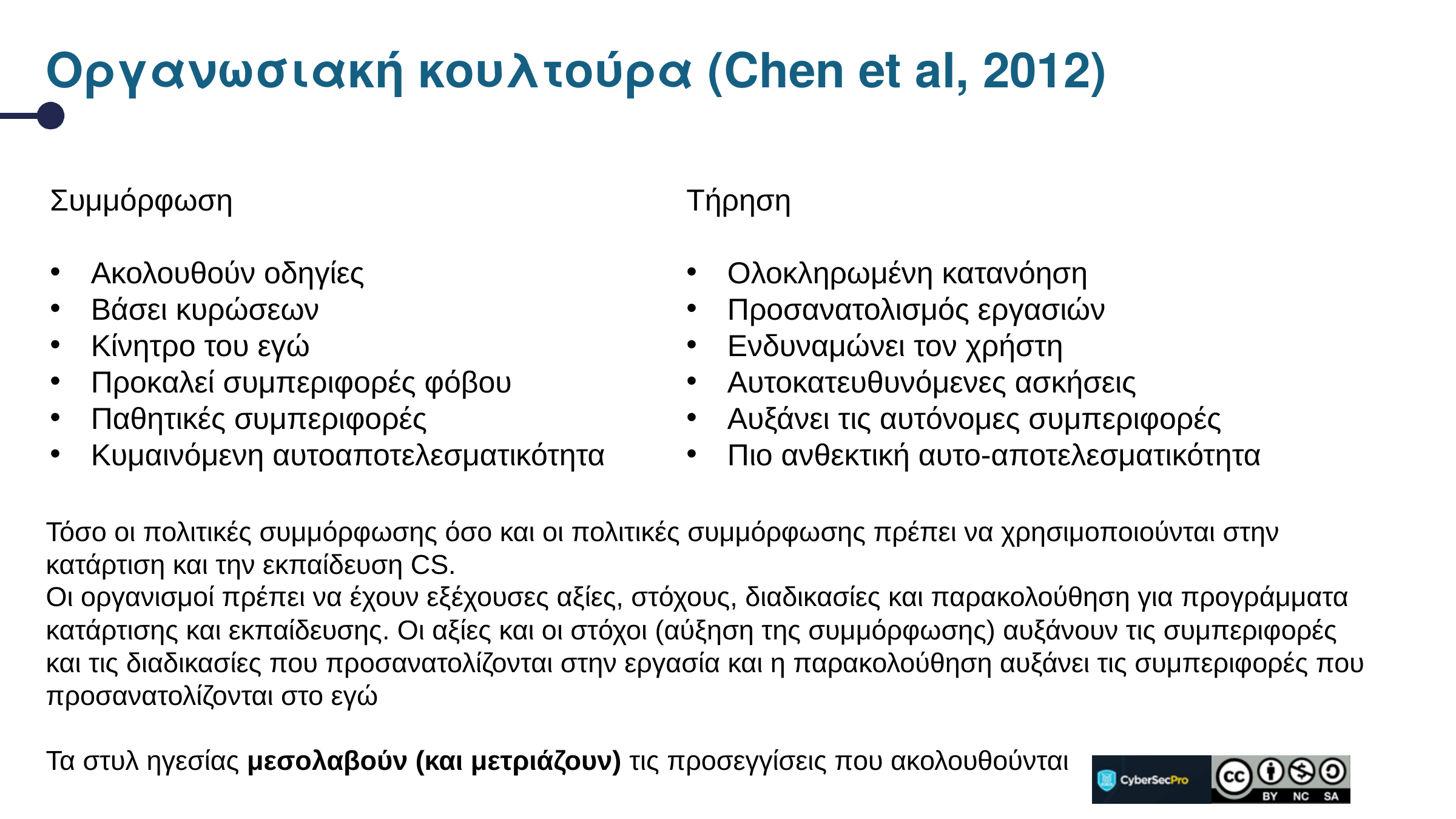

# Οργανωσιακή κουλτούρα (Chen et al, 2012)
Τήρηση

Ολοκληρωμένη κατανόηση
Προσανατολισμός εργασιών
Ενδυναμώνει τον χρήστη
Αυτοκατευθυνόμενες ασκήσεις
Αυξάνει τις αυτόνομες συμπεριφορές
Πιο ανθεκτική αυτο-αποτελεσματικότητα
Συμμόρφωση

Ακολουθούν οδηγίες
Βάσει κυρώσεων
Κίνητρο του εγώ
Προκαλεί συμπεριφορές φόβου
Παθητικές συμπεριφορές
Κυμαινόμενη αυτοαποτελεσματικότητα

Τόσο οι πολιτικές συμμόρφωσης όσο και οι πολιτικές συμμόρφωσης πρέπει να χρησιμοποιούνται στην κατάρτιση και την εκπαίδευση CS.
Οι οργανισμοί πρέπει να έχουν εξέχουσες αξίες, στόχους, διαδικασίες και παρακολούθηση για προγράμματα κατάρτισης και εκπαίδευσης. Οι αξίες και οι στόχοι (αύξηση της συμμόρφωσης) αυξάνουν τις συμπεριφορές και τις διαδικασίες που προσανατολίζονται στην εργασία και η παρακολούθηση αυξάνει τις συμπεριφορές που προσανατολίζονται στο εγώ
Τα στυλ ηγεσίας μεσολαβούν (και μετριάζουν) τις προσεγγίσεις που ακολουθούνται